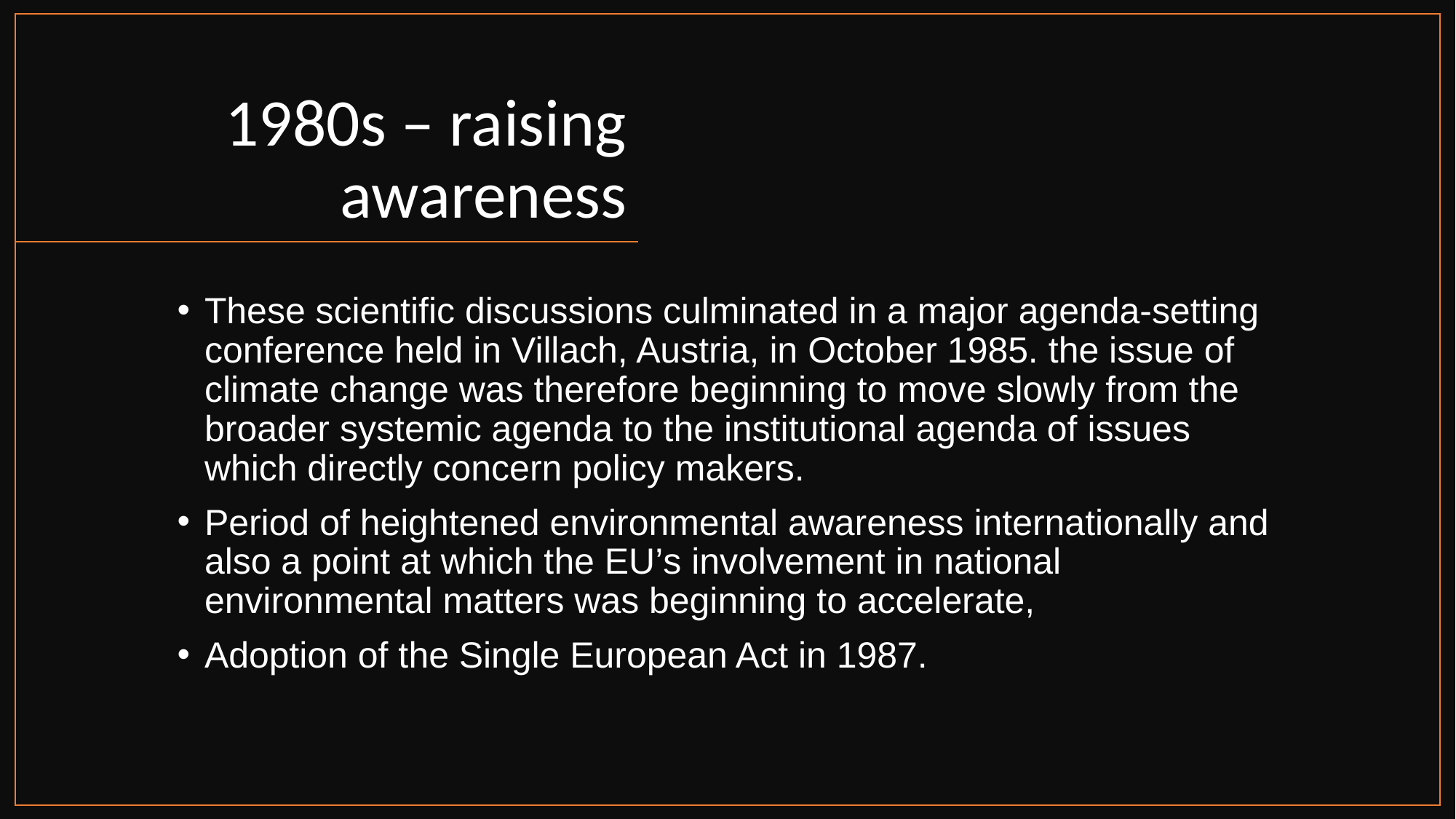

# 1980s – raising awareness
These scientific discussions culminated in a major agenda-setting conference held in Villach, Austria, in October 1985. the issue of climate change was therefore beginning to move slowly from the broader systemic agenda to the institutional agenda of issues which directly concern policy makers.
Period of heightened environmental awareness internationally and also a point at which the EU’s involvement in national environmental matters was beginning to accelerate,
Adoption of the Single European Act in 1987.